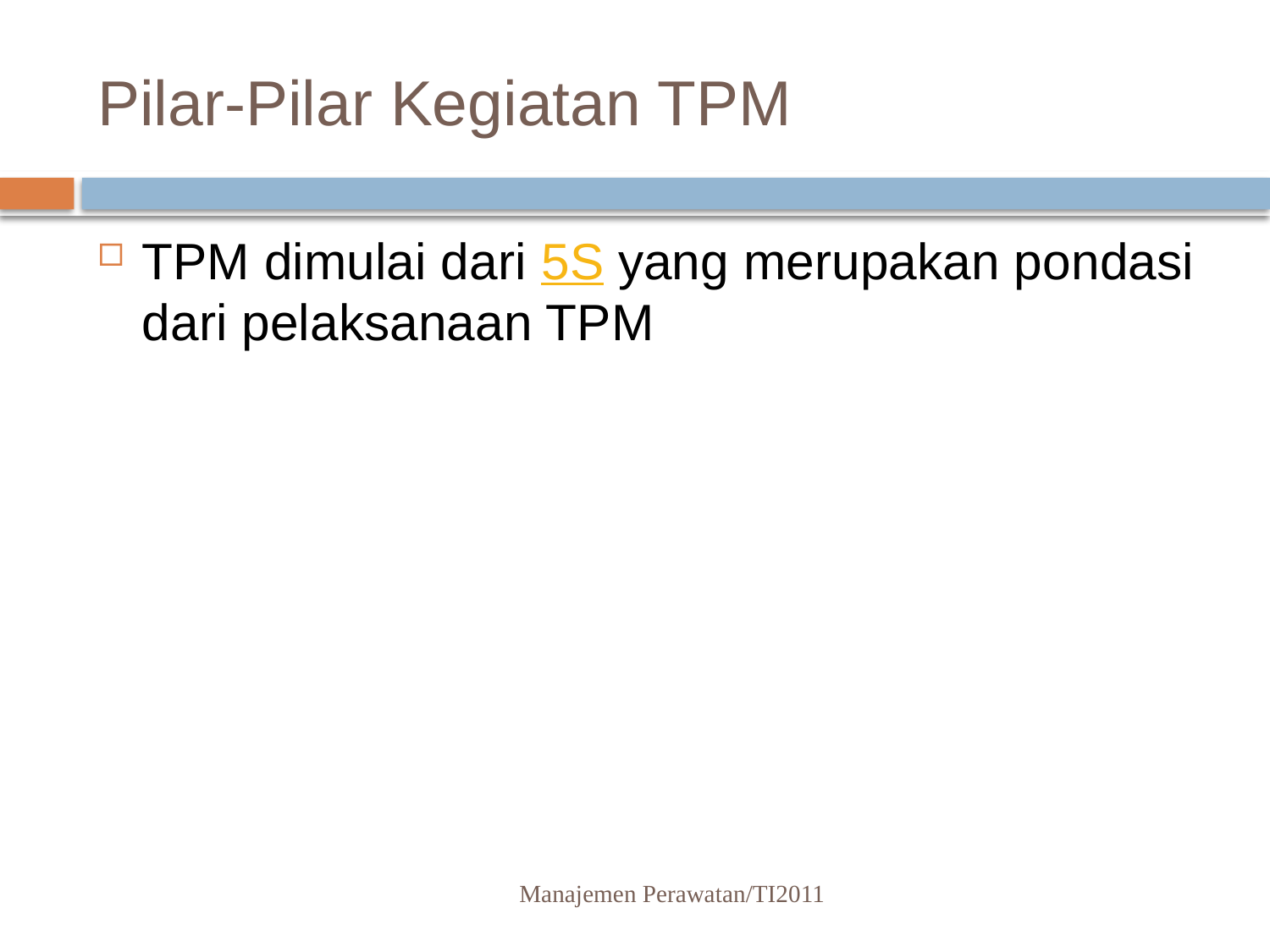

# Pilar-Pilar Kegiatan TPM
TPM dimulai dari 5S yang merupakan pondasi dari pelaksanaan TPM
Manajemen Perawatan/TI2011